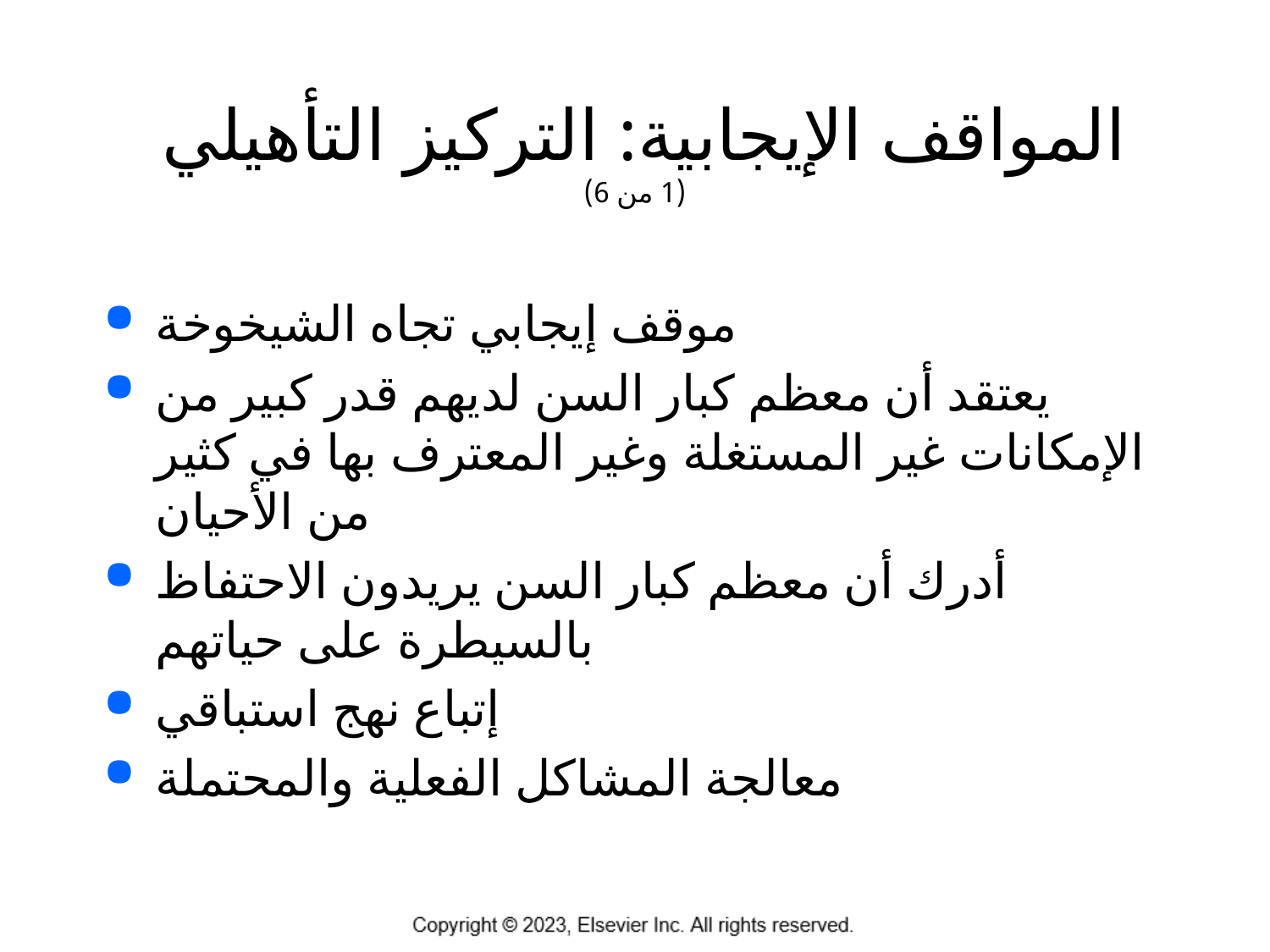

# المواقف الإيجابية: التركيز التأهيلي (1 من 6)
موقف إيجابي تجاه الشيخوخة
يعتقد أن معظم كبار السن لديهم قدر كبير من الإمكانات غير المستغلة وغير المعترف بها في كثير من الأحيان
أدرك أن معظم كبار السن يريدون الاحتفاظ بالسيطرة على حياتهم
إتباع نهج استباقي
معالجة المشاكل الفعلية والمحتملة